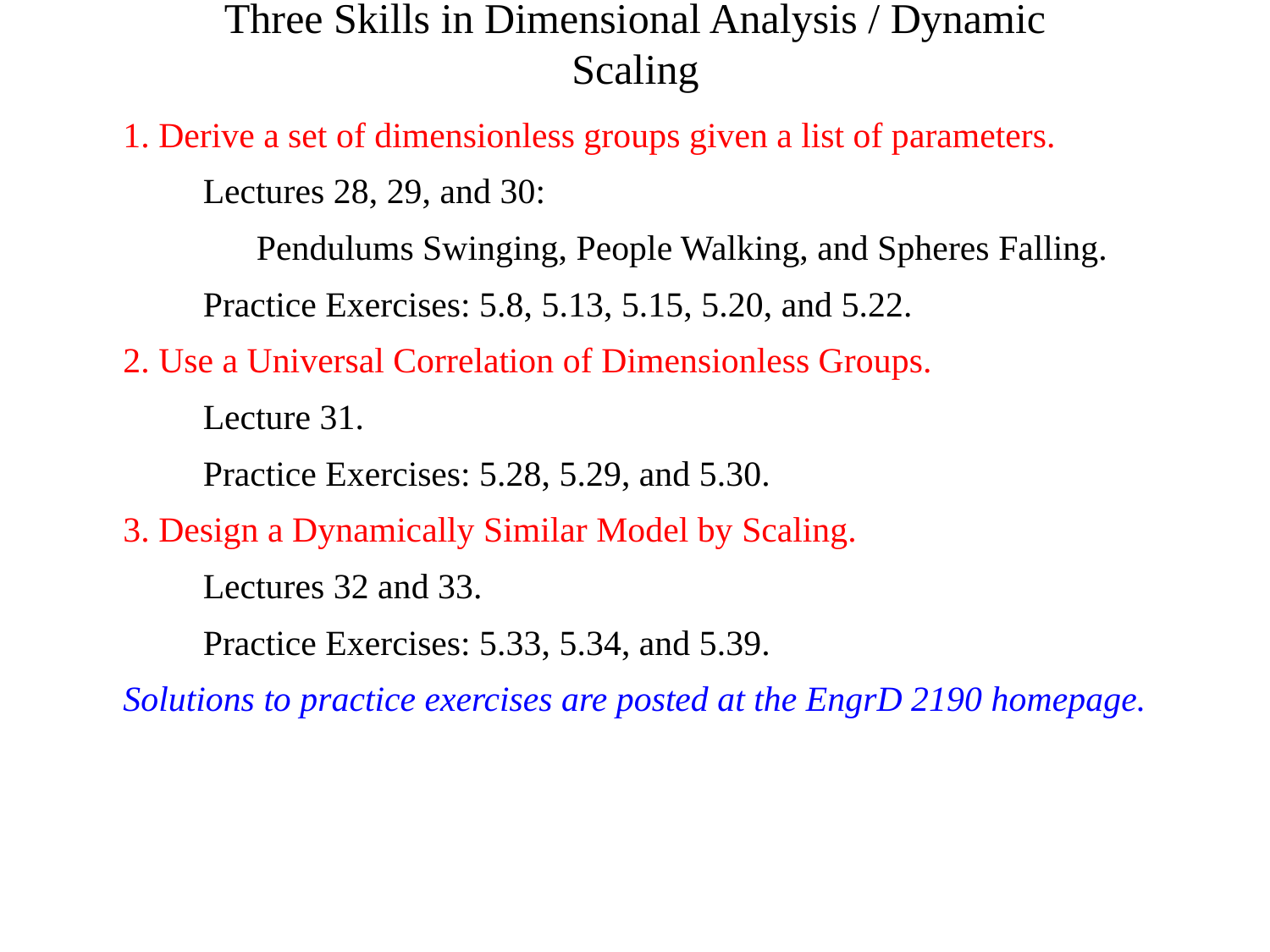

Three Skills in Dimensional Analysis / Dynamic Scaling
1. Derive a set of dimensionless groups given a list of parameters.
         Lectures 28, 29, and 30:
               Pendulums Swinging, People Walking, and Spheres Falling.
         Practice Exercises: 5.8, 5.13, 5.15, 5.20, and 5.22.
2. Use a Universal Correlation of Dimensionless Groups.
         Lecture 31.
         Practice Exercises: 5.28, 5.29, and 5.30.
3. Design a Dynamically Similar Model by Scaling.
         Lectures 32 and 33.
         Practice Exercises: 5.33, 5.34, and 5.39.
Solutions to practice exercises are posted at the EngrD 2190 homepage.